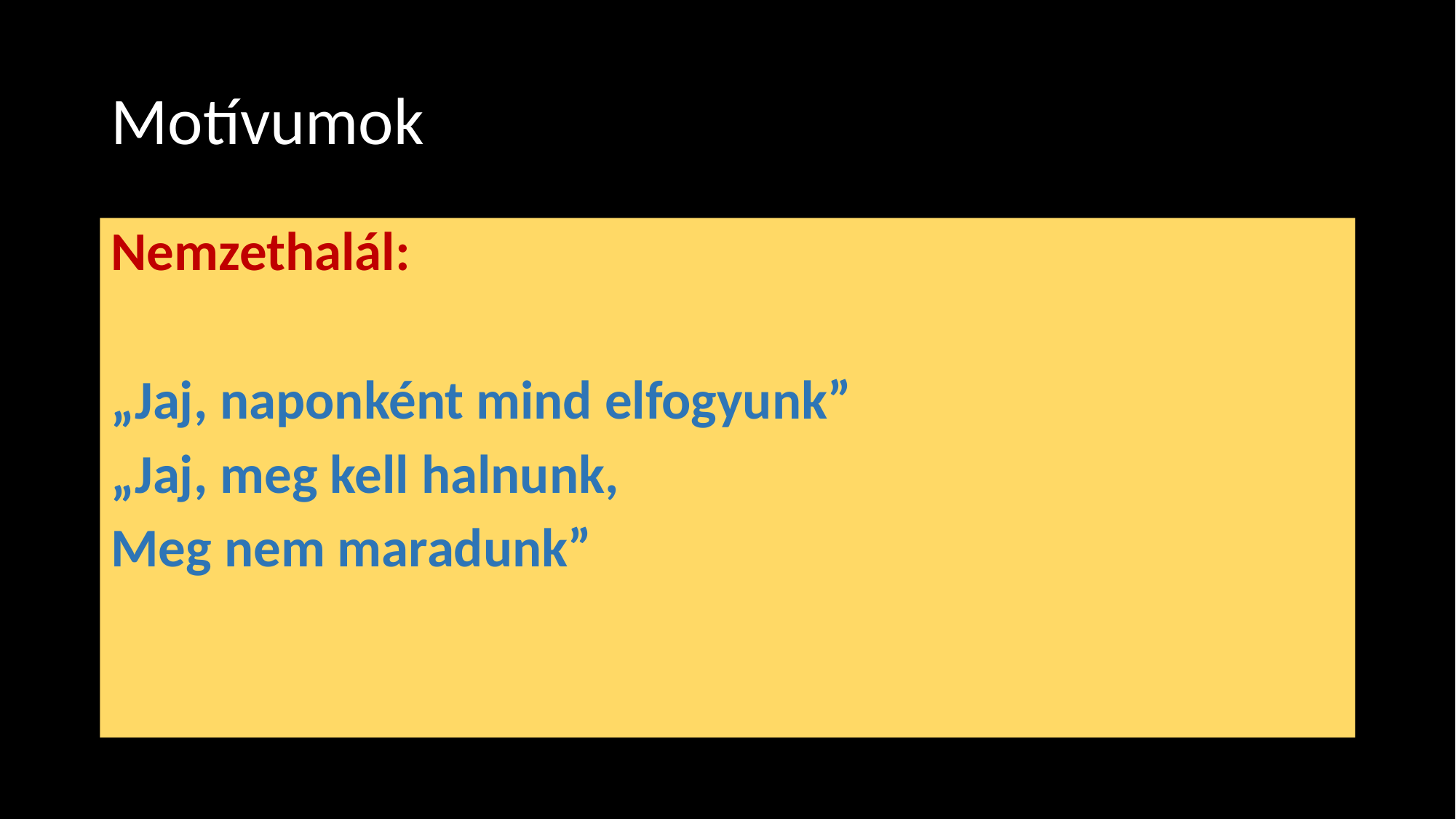

# Motívumok
Nemzethalál:

„Jaj, naponként mind elfogyunk”
„Jaj, meg kell halnunk,
Meg nem maradunk”